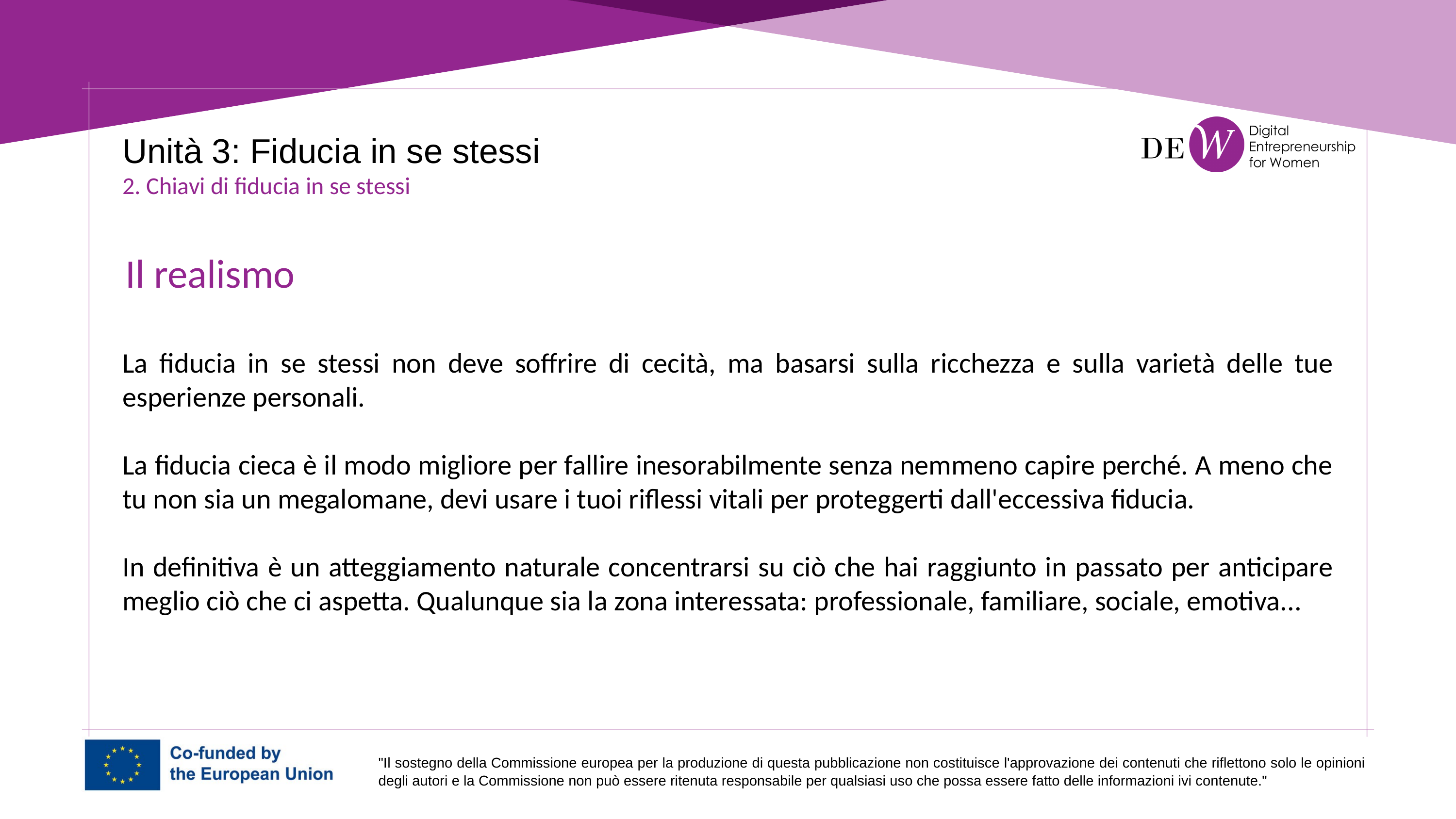

Unità 3: Fiducia in se stessi
2. Chiavi di fiducia in se stessi
Il realismo

La fiducia in se stessi non deve soffrire di cecità, ma basarsi sulla ricchezza e sulla varietà delle tue esperienze personali.

La fiducia cieca è il modo migliore per fallire inesorabilmente senza nemmeno capire perché. A meno che tu non sia un megalomane, devi usare i tuoi riflessi vitali per proteggerti dall'eccessiva fiducia.

In definitiva è un atteggiamento naturale concentrarsi su ciò che hai raggiunto in passato per anticipare meglio ciò che ci aspetta. Qualunque sia la zona interessata: professionale, familiare, sociale, emotiva...